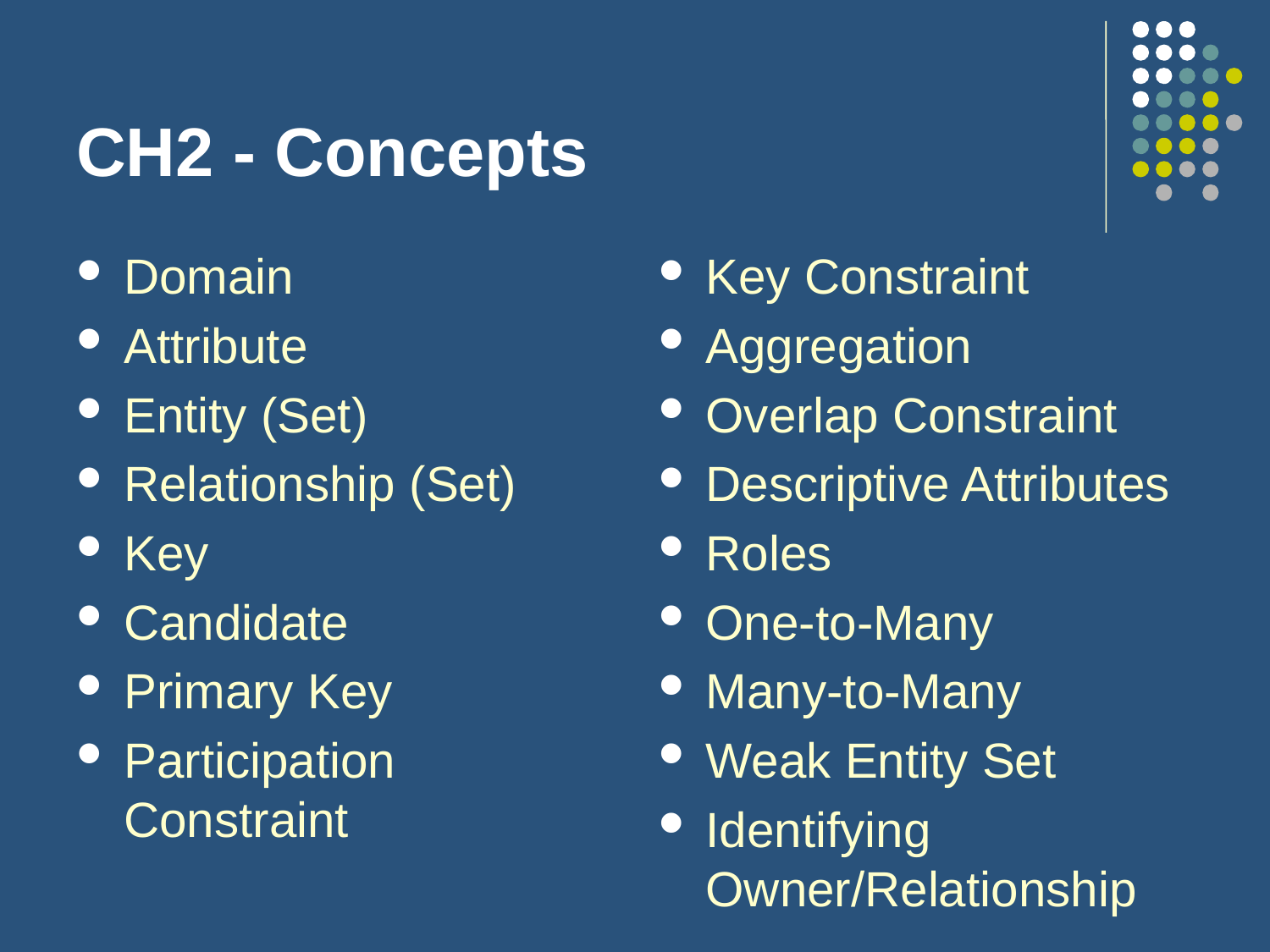

# CH2 - Concepts
Domain
Attribute
Entity (Set)
Relationship (Set)
Key
Candidate
Primary Key
Participation Constraint

Key Constraint
Aggregation
Overlap Constraint
Descriptive Attributes
Roles
One-to-Many
Many-to-Many
Weak Entity Set
Identifying Owner/Relationship